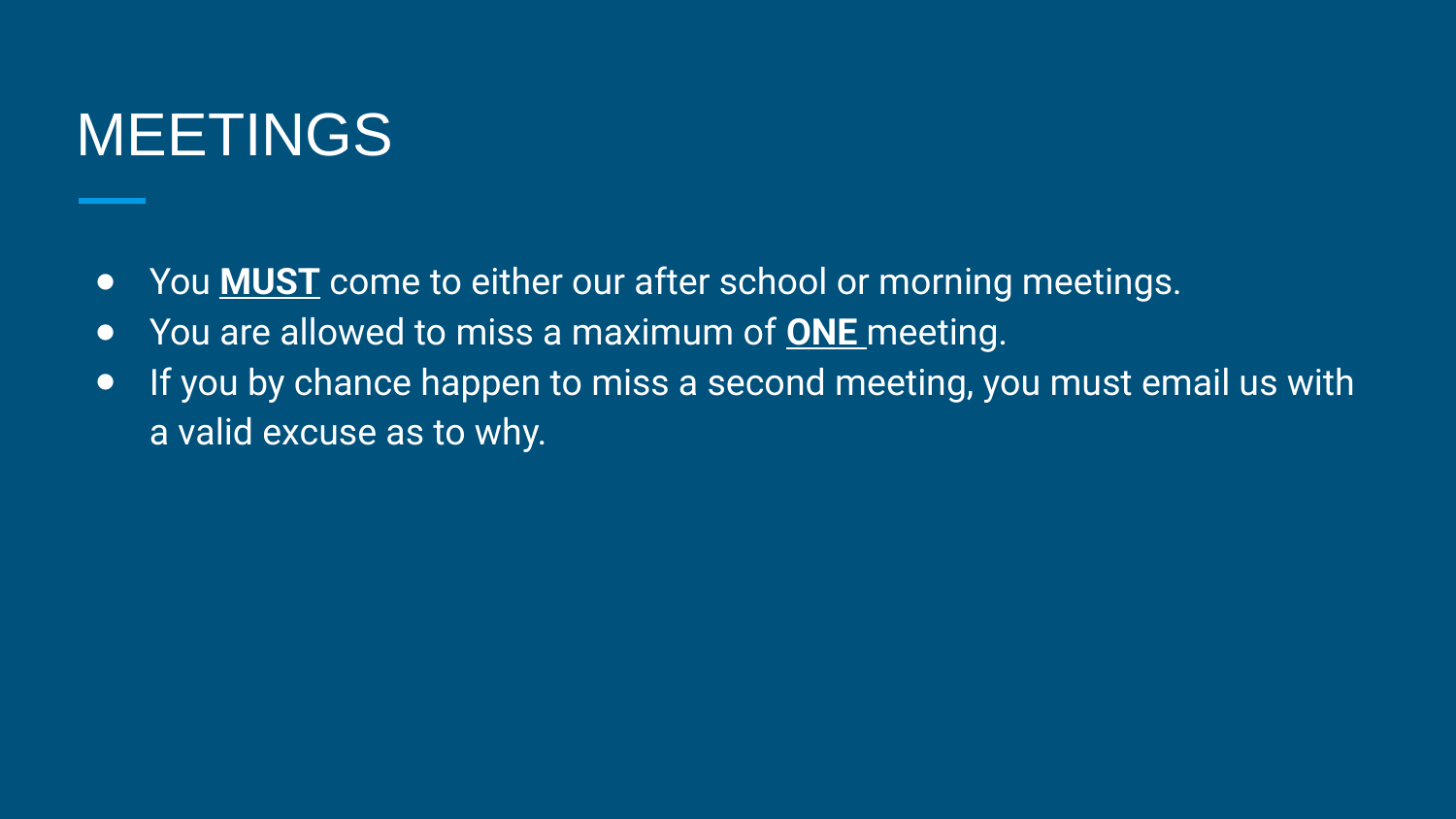

# MEETINGS
You MUST come to either our after school or morning meetings.
You are allowed to miss a maximum of ONE meeting.
If you by chance happen to miss a second meeting, you must email us with a valid excuse as to why.